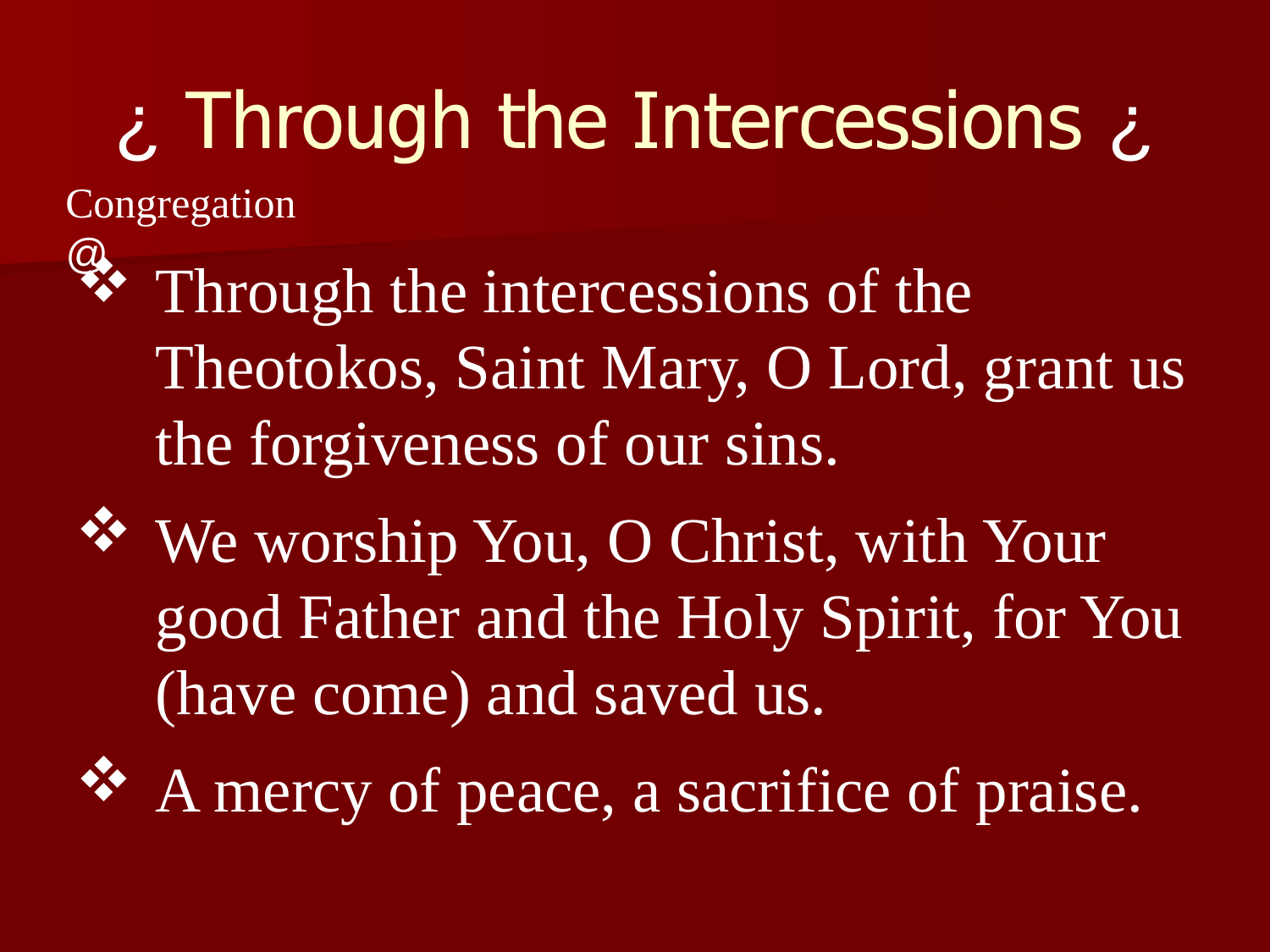

# ¿ Through the Intercessions ¿
Congregation@
Through the intercessions of the Theotokos, Saint Mary, O Lord, grant us the forgiveness of our sins.
We worship You, O Christ, with Your good Father and the Holy Spirit, for You (have come) and saved us.
A mercy of peace, a sacrifice of praise.